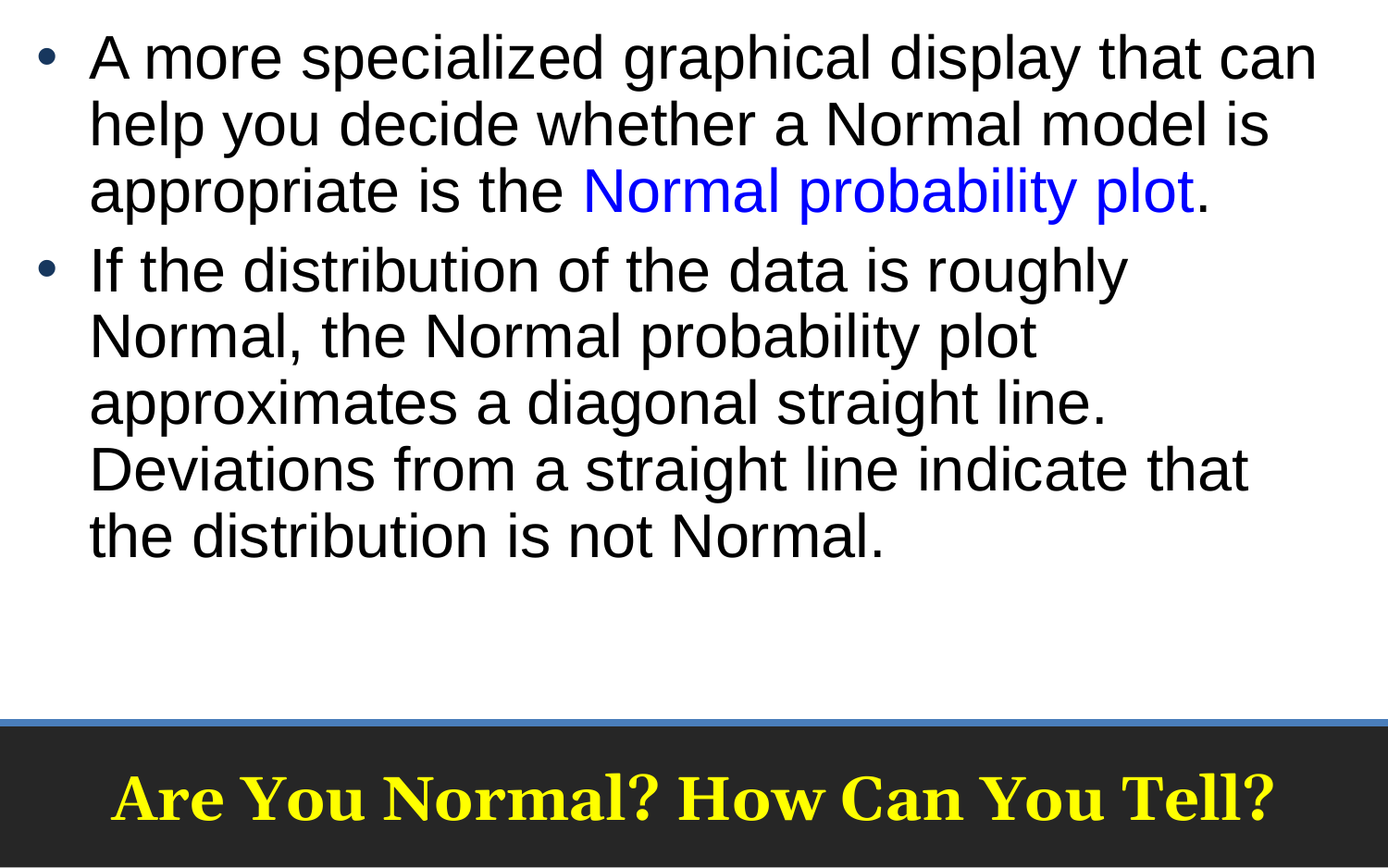

A more specialized graphical display that can help you decide whether a Normal model is appropriate is the Normal probability plot.
If the distribution of the data is roughly Normal, the Normal probability plot approximates a diagonal straight line. Deviations from a straight line indicate that the distribution is not Normal.
# Are You Normal? How Can You Tell?